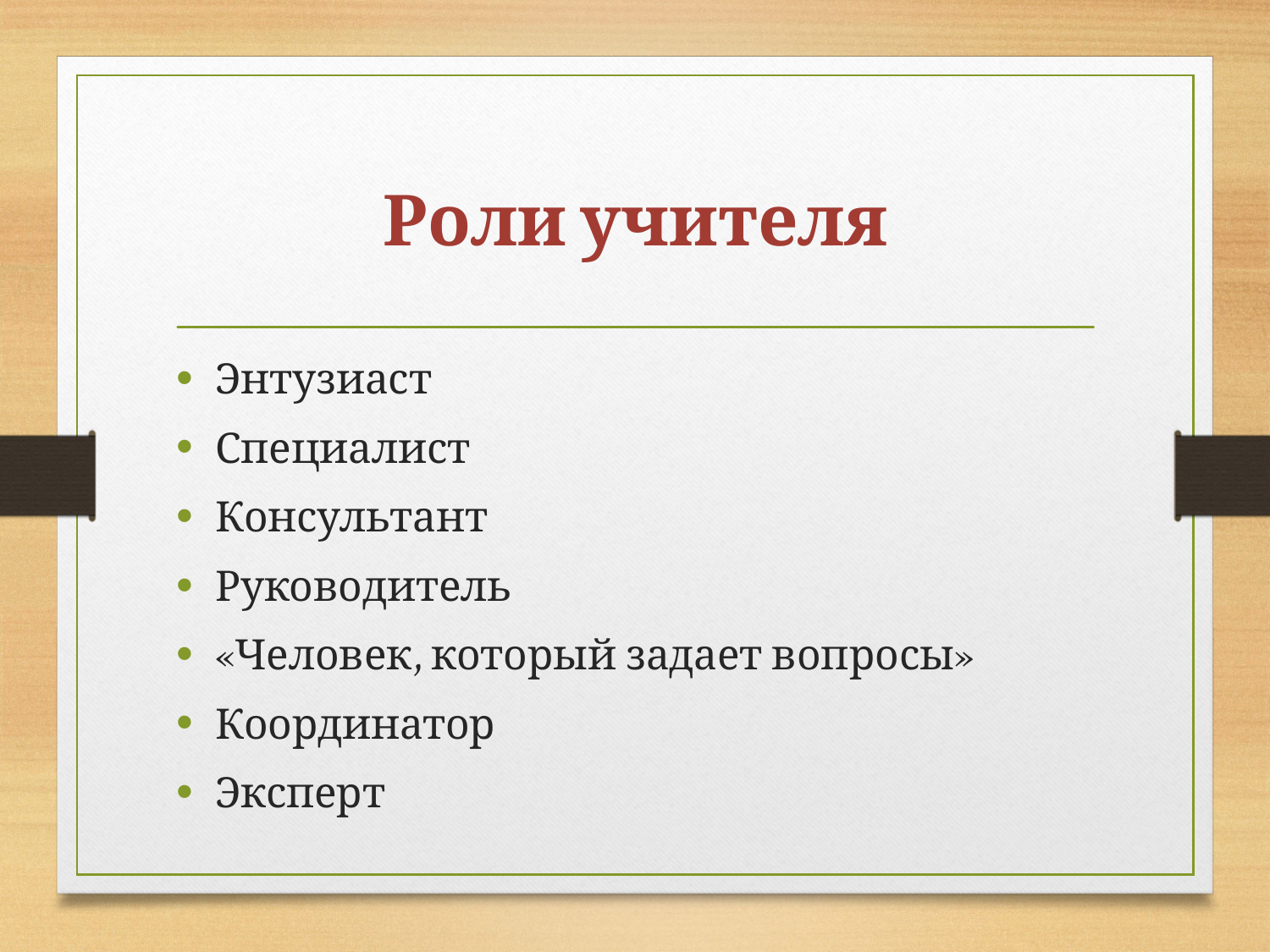

# Роли учителя
Энтузиаст
Специалист
Консультант
Руководитель
«Человек, который задает вопросы»
Координатор
Эксперт